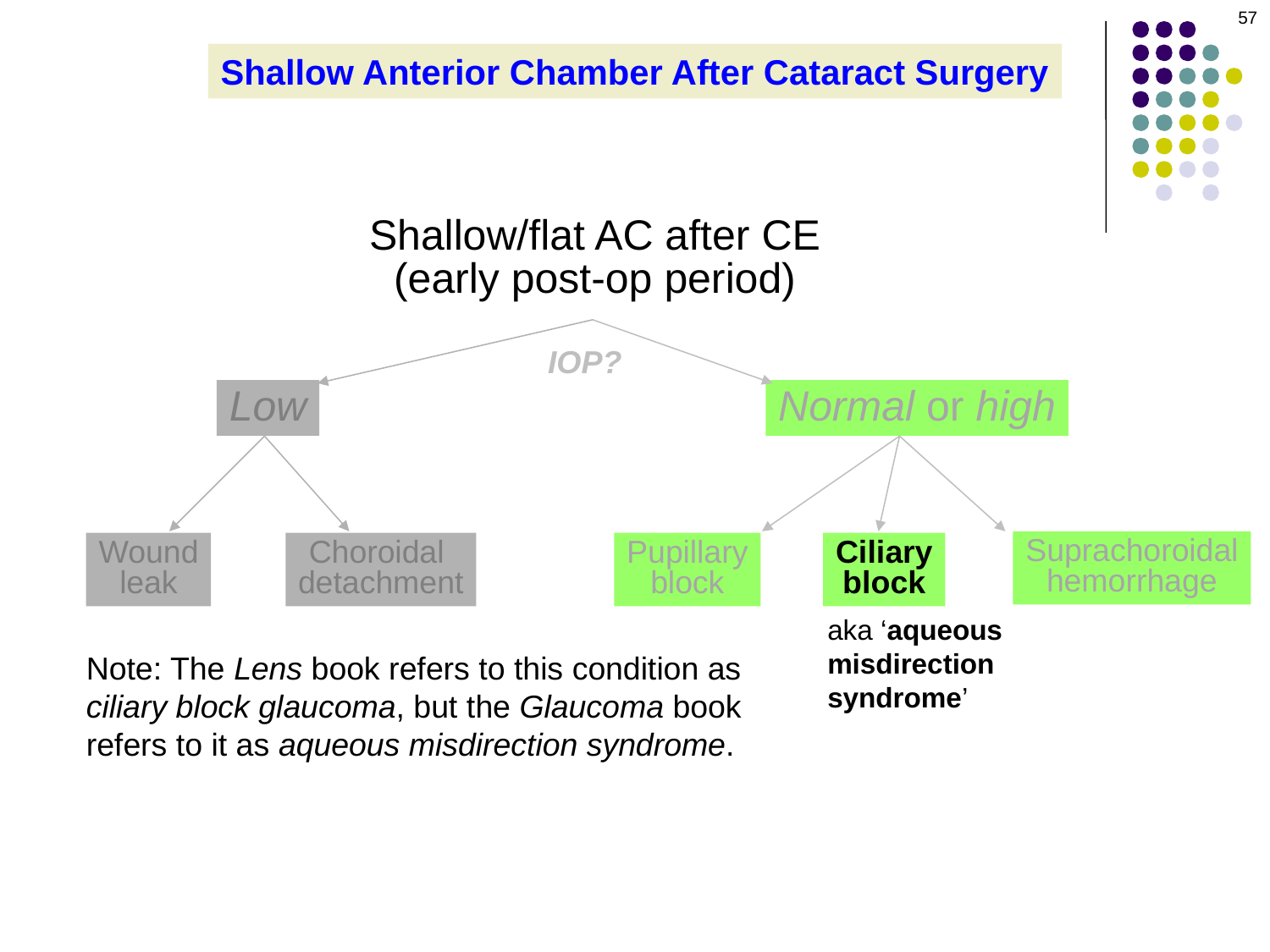

57
Shallow Anterior Chamber After Cataract Surgery
Shallow/flat AC after CE
(early post-op period)

IOP?
Low
Normal or high

Suprachoroidal
hemorrhage
Wound
leak
Choroidal
detachment
Pupillary
block
Ciliary
block
aka ‘aqueous misdirection syndrome’
Note: The Lens book refers to this condition as ciliary block glaucoma, but the Glaucoma book refers to it as aqueous misdirection syndrome.